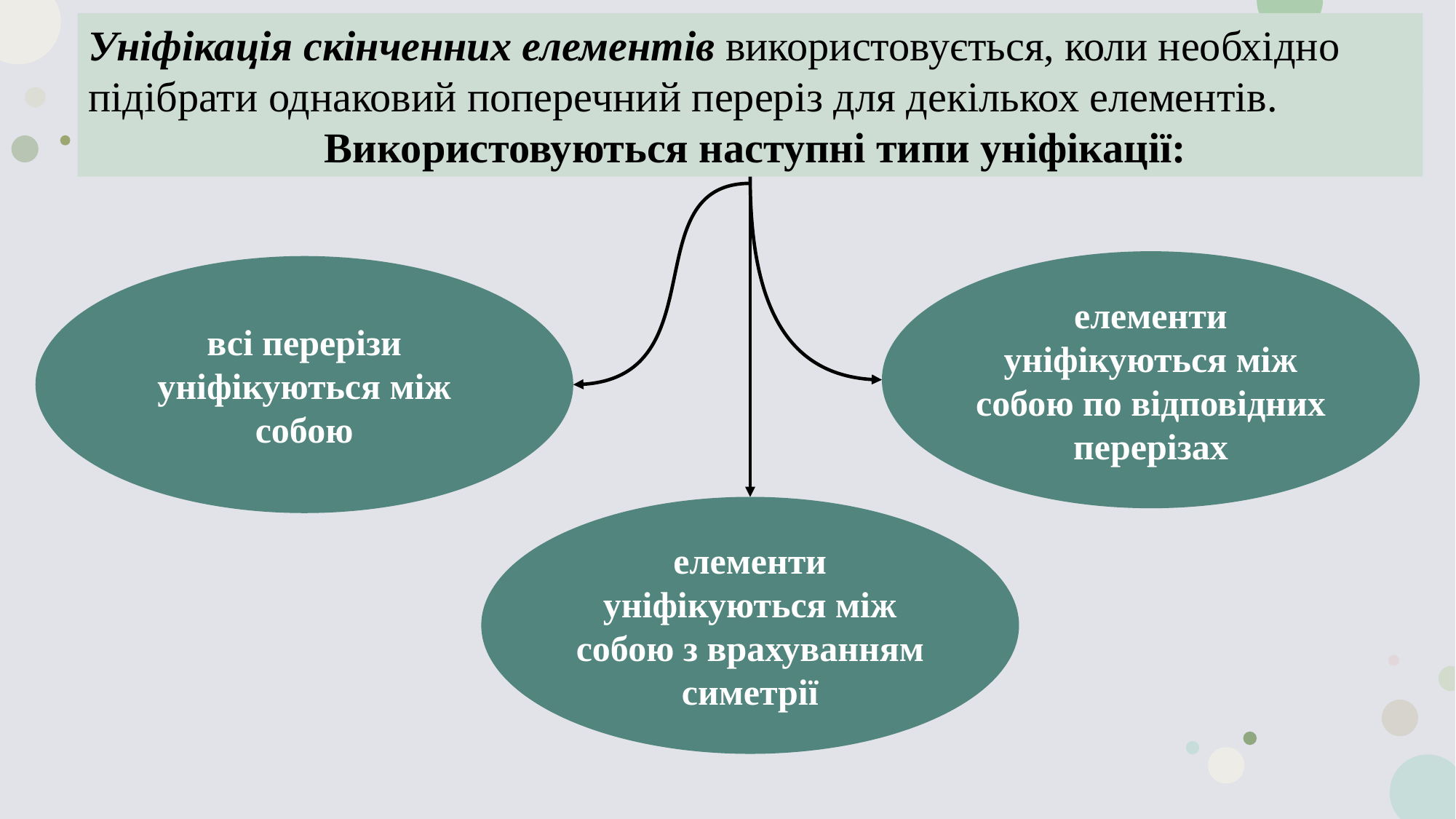

Уніфікація скінченних елементів використовується, коли необхідно підібрати однаковий поперечний переріз для декількох елементів.
 Використовуються наступні типи уніфікації:
елементи уніфікуються між собою по відповідних перерізах
всі перерізи уніфікуються між собою
елементи уніфікуються між собою з врахуванням симетрії